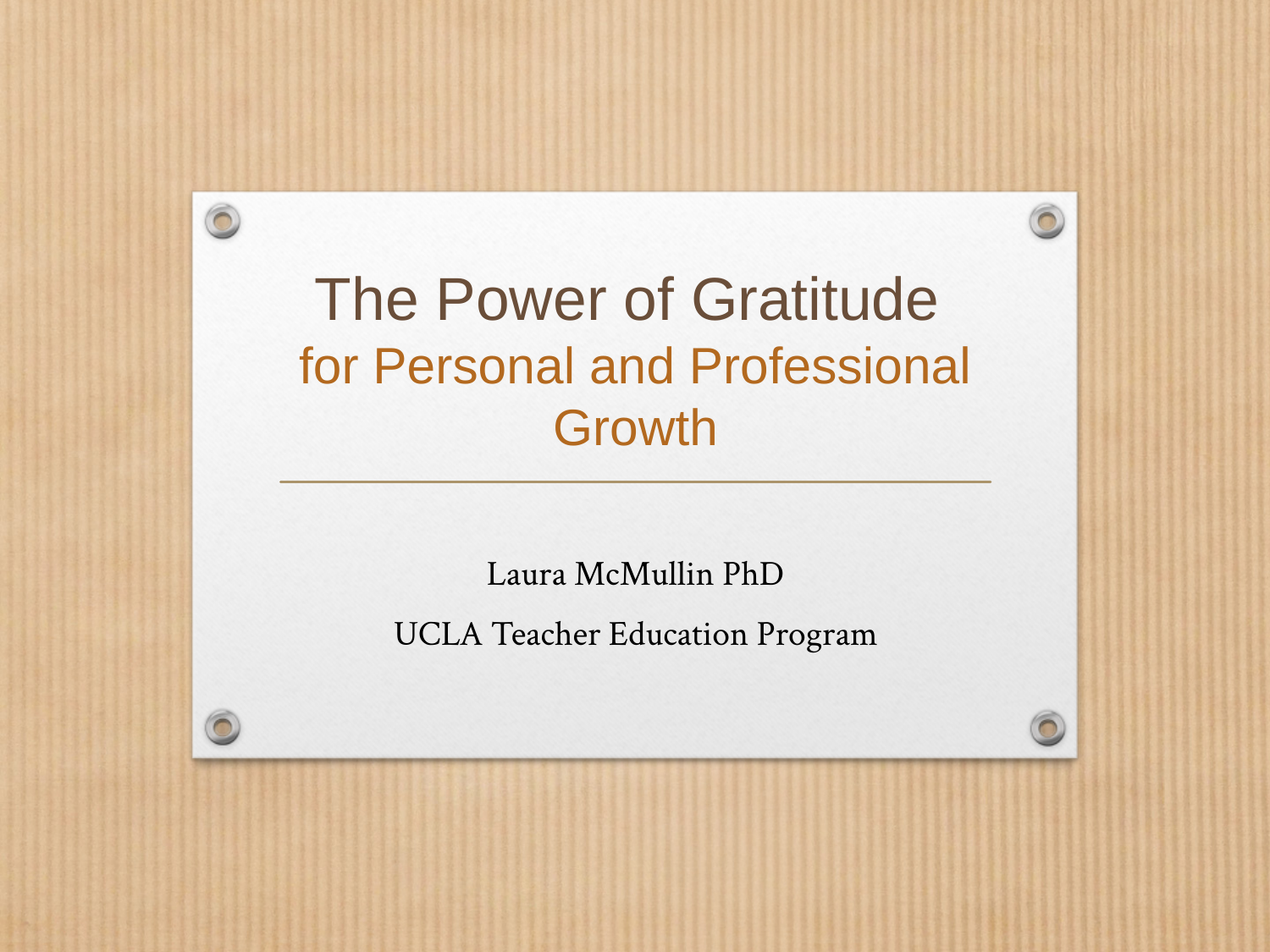

# The Power of Gratitude for Personal and Professional Growth
Laura McMullin PhD
UCLA Teacher Education Program